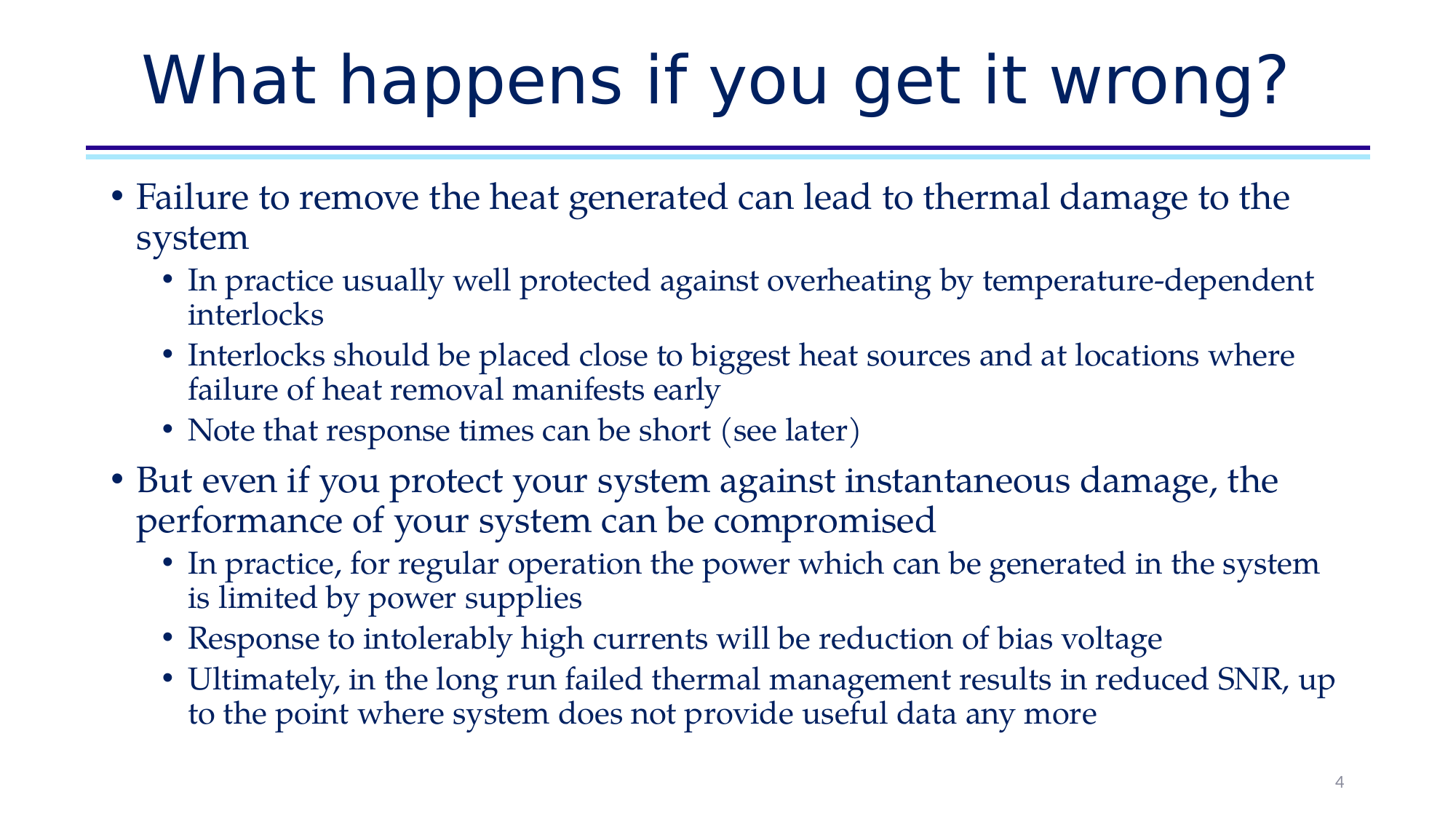

# What happens if you get it wrong?
Failure to remove the heat generated can lead to thermal damage to the system
In practice usually well protected against overheating by temperature-dependent interlocks
Interlocks should be placed close to biggest heat sources and at locations where failure of heat removal manifests early
Note that response times can be short (see later)
But even if you protect your system against instantaneous damage, the performance of your system can be compromised
In practice, for regular operation the power which can be generated in the system is limited by power supplies
Response to intolerably high currents will be reduction of bias voltage
Ultimately, in the long run failed thermal management results in reduced SNR, up to the point where system does not provide useful data any more
4